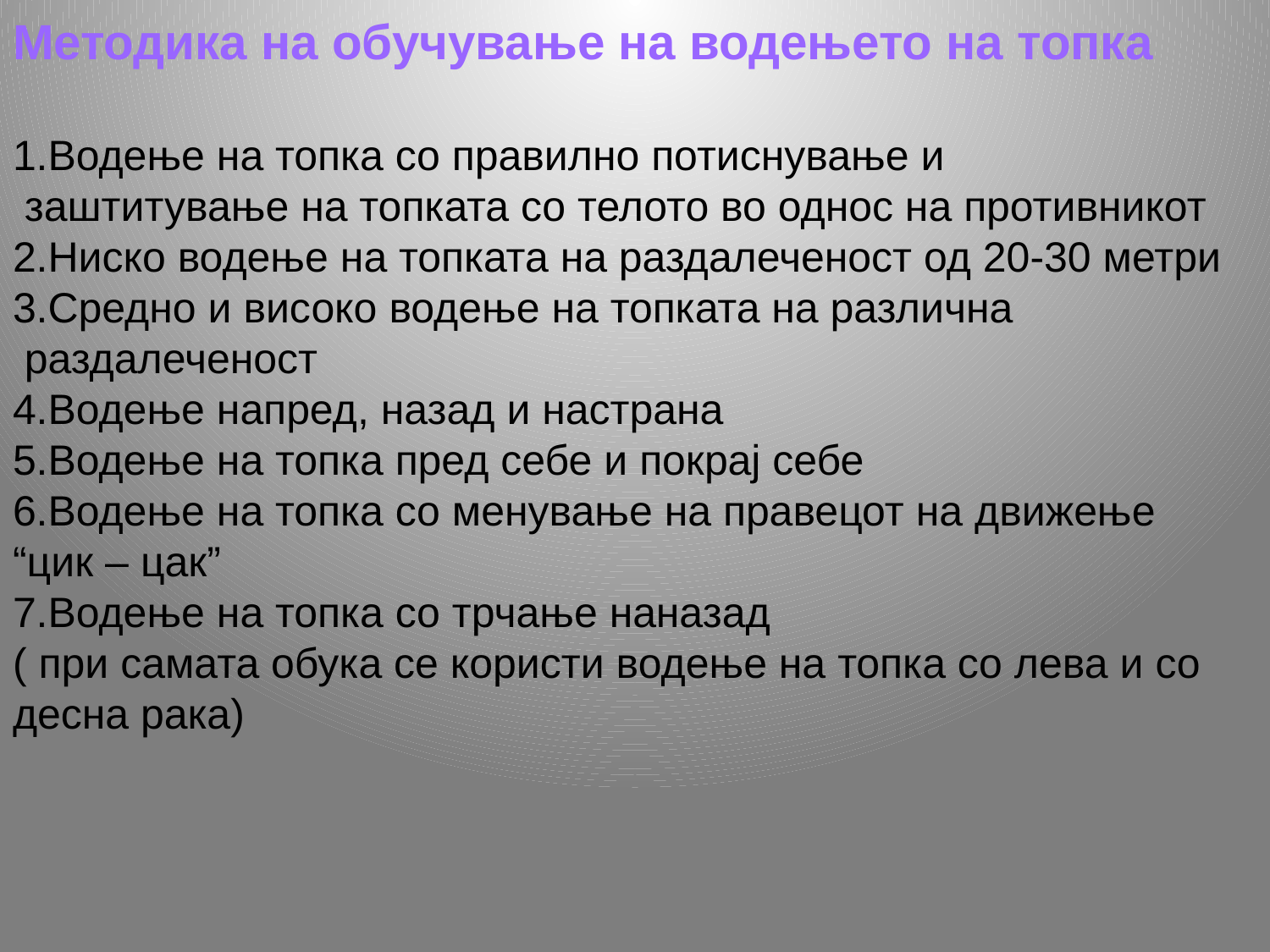

Методика на обучување на водењето на топка

1.Водење на топка со правилно потиснување и
 заштитување на топката со телото во однос на противникот
2.Ниско водење на топката на раздалеченост од 20-30 метри
3.Средно и високо водење на топката на различна
 раздалеченост
4.Водење напред, назад и настрана
5.Водење на топка пред себе и покрај себе
6.Водење на топка со менување на правецот на движење “цик – цак”
7.Водење на топка со трчање наназад
( при самата обука се користи водење на топка со лева и со десна рака)